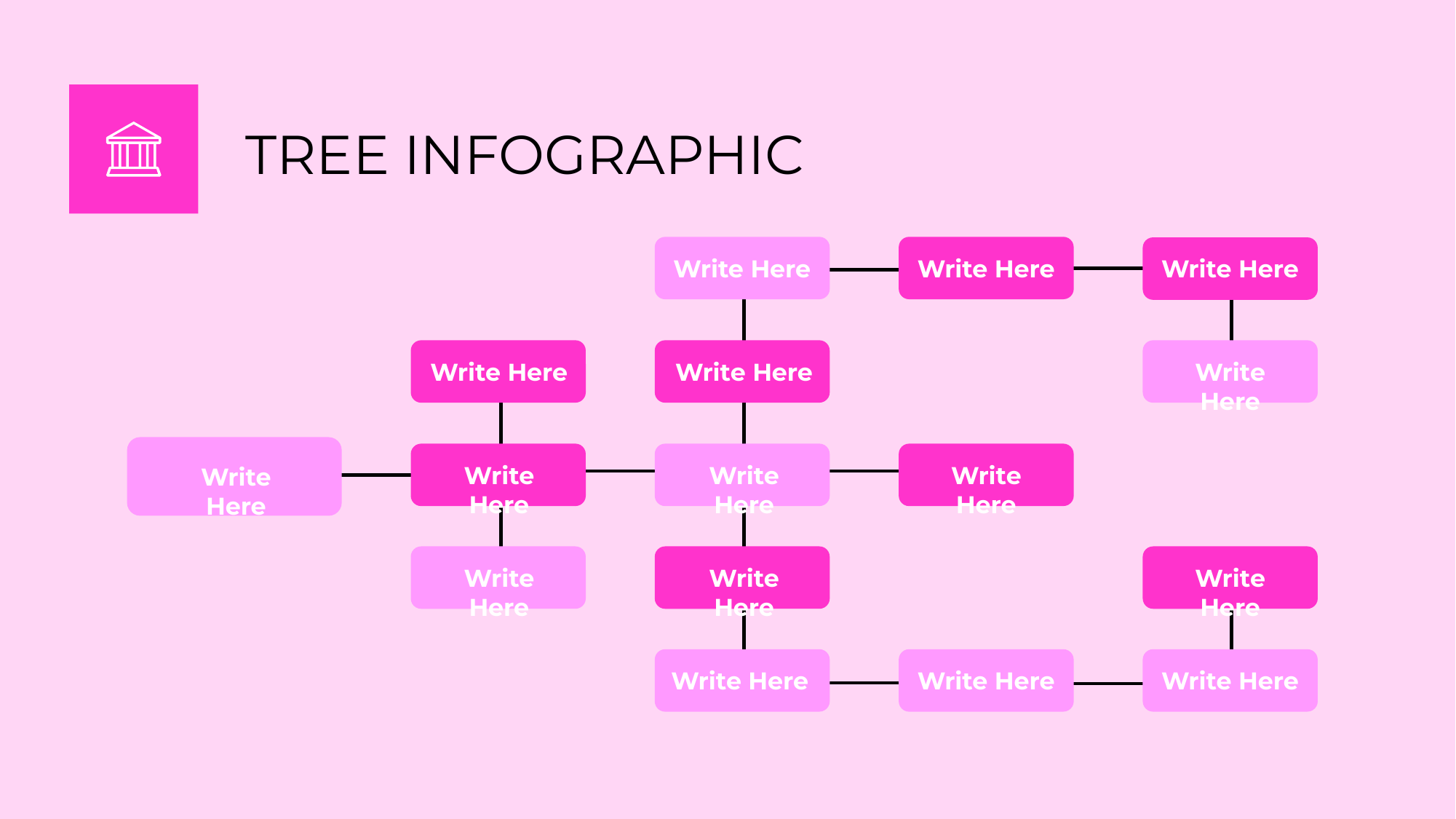

TREE INFOGRAPHIC

Write Here
Write Here
Write Here

Write Here
Write Here
Write Here

Write Here
Write Here
Write Here
Write Here

Write Here
Write Here
Write Here

Write Here
Write Here
Write Here